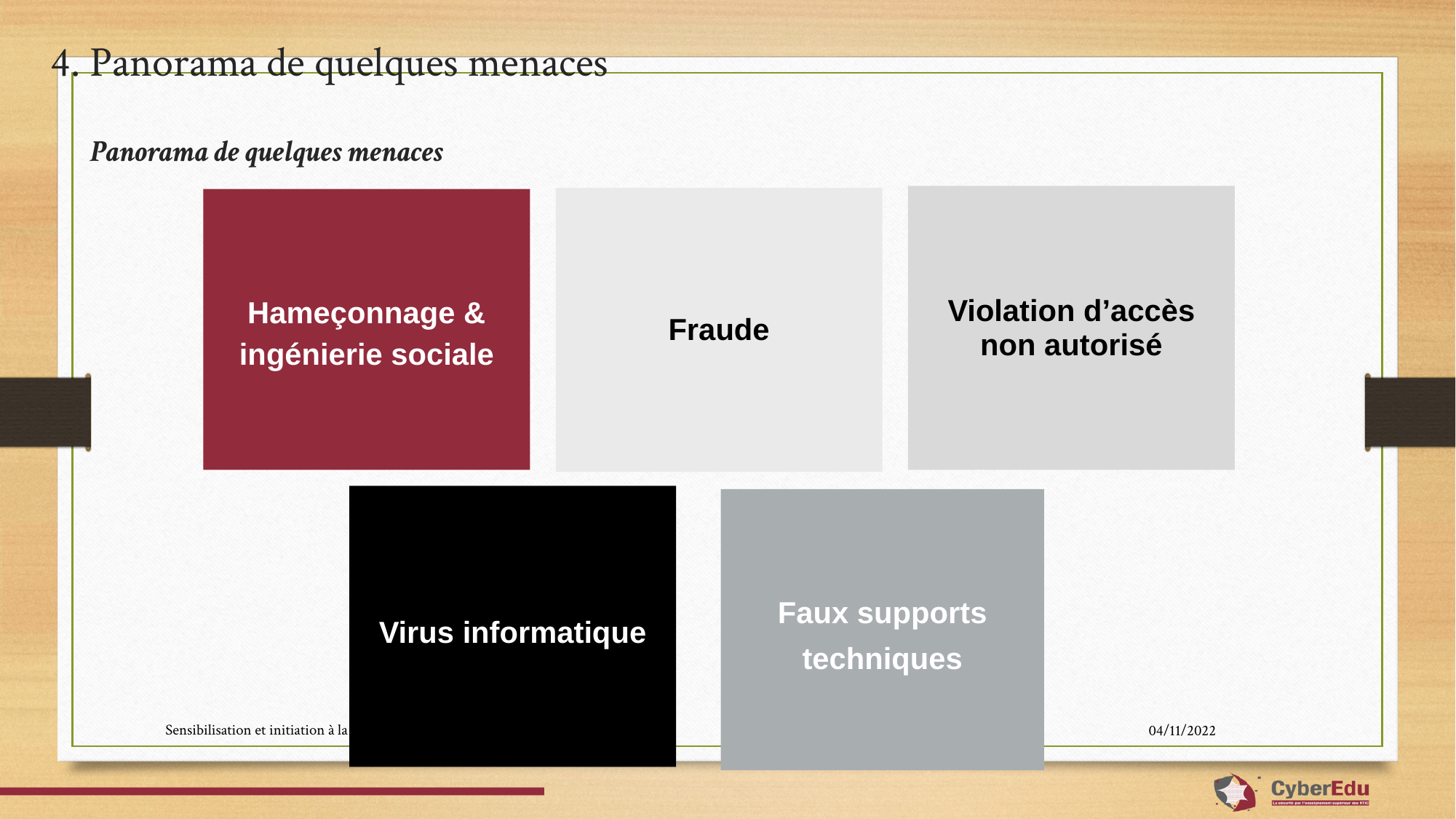

# 4. Panorama de quelques menaces
       Panorama de quelques menaces
Violation d’accès non autorisé
Fraude
Hameçonnage & ingénierie sociale
Virus informatique
Faux supports techniques
Sensibilisation et initiation à la cybersécurité
04/11/2022